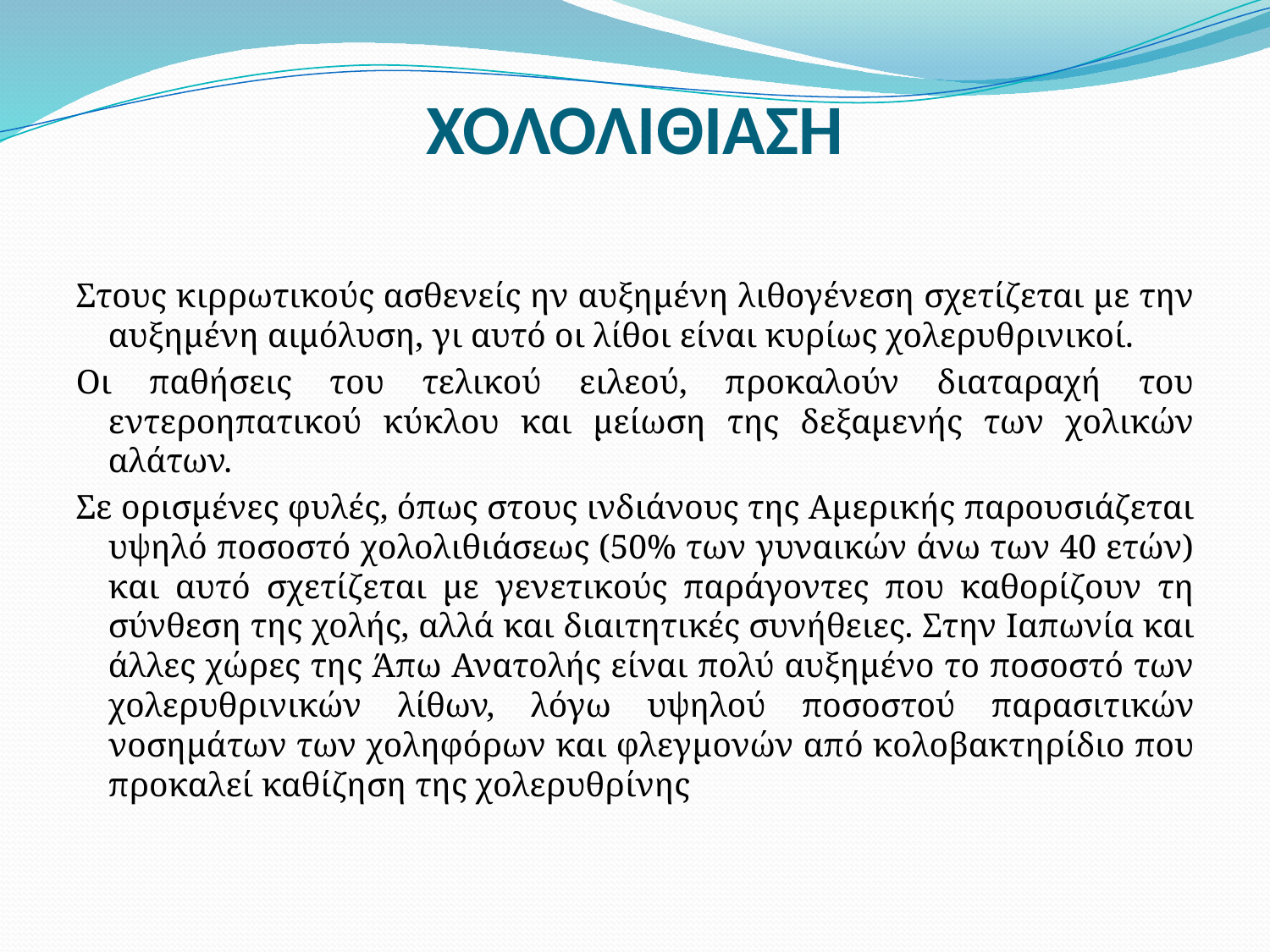

# ΧΟΛΟΛΙΘΙΑΣΗ
Στους κιρρωτικούς ασθενείς ην αυξημένη λιθογένεση σχετίζεται με την αυξημένη αιμόλυση, γι αυτό οι λίθοι είναι κυρίως χολερυθρινικοί.
Οι παθήσεις του τελικού ειλεού, προκαλούν διαταραχή του εντεροηπατικού κύκλου και μείωση της δεξαμενής των χολικών αλάτων.
Σε ορισμένες φυλές, όπως στους ινδιάνους της Αμερικής παρουσιάζεται υψηλό ποσοστό χολολιθιάσεως (50% των γυναικών άνω των 40 ετών) και αυτό σχετίζεται με γενετικούς παράγοντες που καθορίζουν τη σύνθεση της χολής, αλλά και διαιτητικές συνήθειες. Στην Ιαπωνία και άλλες χώρες της Άπω Ανατολής είναι πολύ αυξημένο το ποσοστό των χολερυθρινικών λίθων, λόγω υψηλού ποσοστού παρασιτικών νοσημάτων των χοληφόρων και φλεγμονών από κολοβακτηρίδιο που προκαλεί καθίζηση της χολερυθρίνης